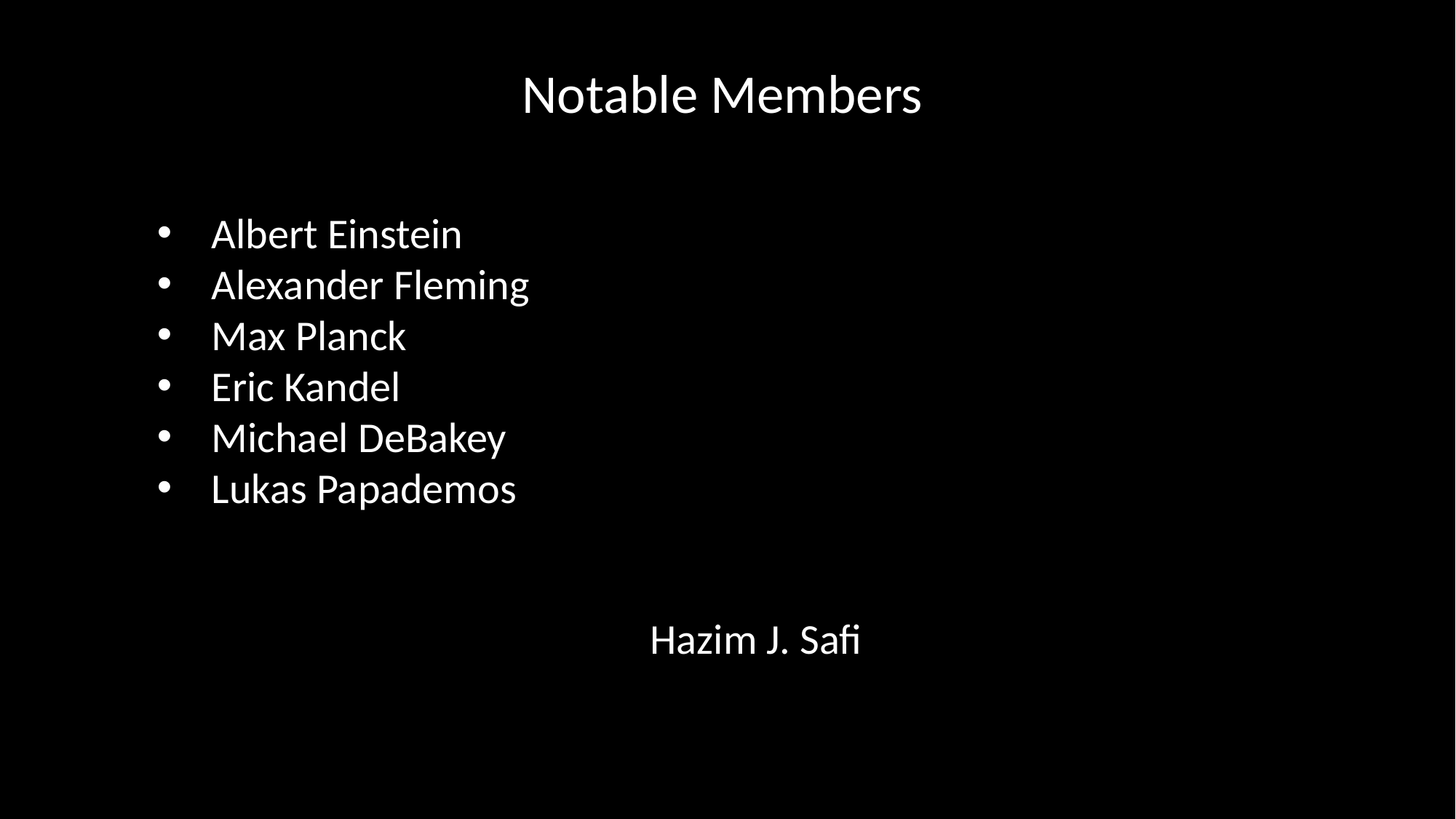

Notable Members
Albert Einstein
Alexander Fleming
Max Planck
Eric Kandel
Michael DeBakey
Lukas Papademos
Hazim J. Safi